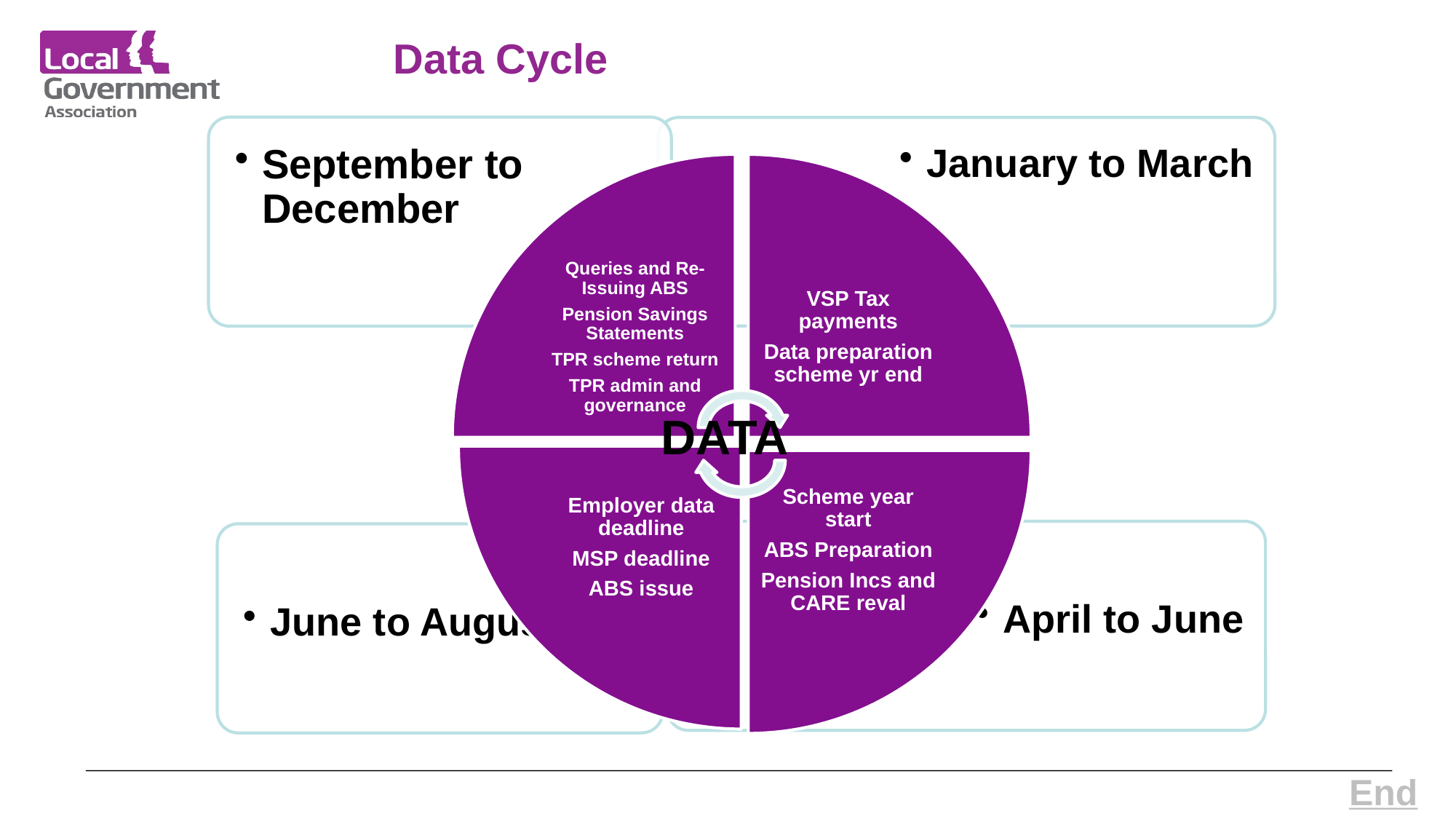

# Data Cycle
April to June
June to August
January to March
September to December
Queries and Re-Issuing ABS
Pension Savings Statements
TPR scheme return
TPR admin and governance
VSP Tax payments
Data preparation scheme yr end
Scheme year start
ABS Preparation
Pension Incs and CARE reval

Employer data deadline
MSP deadline
ABS issue

DATA
End